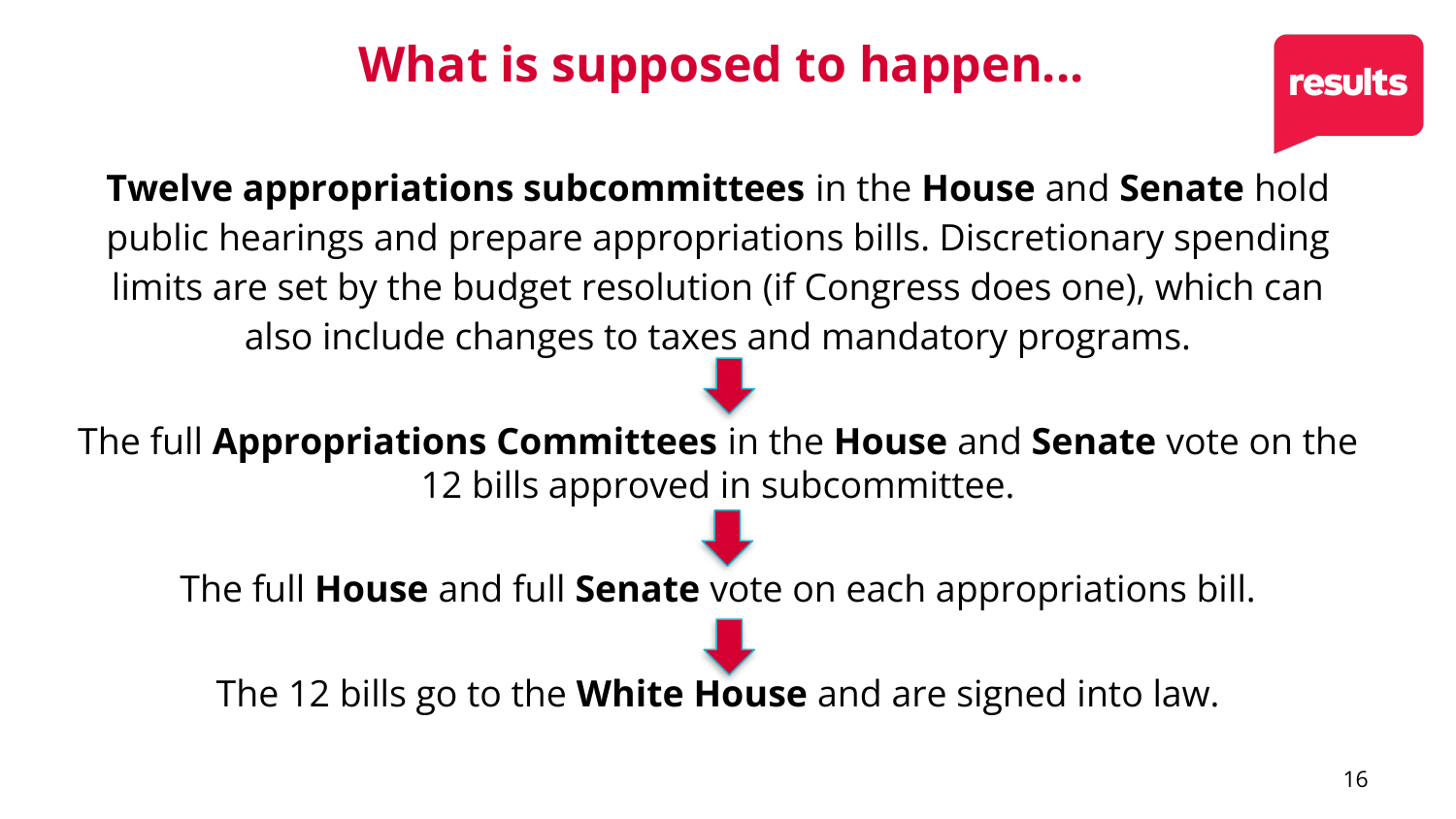

# What is supposed to happen...
Twelve appropriations subcommittees in the House and Senate hold public hearings and prepare appropriations bills. Discretionary spending limits are set by the budget resolution (if Congress does one), which can also include changes to taxes and mandatory programs.
The full Appropriations Committees in the House and Senate vote on the 12 bills approved in subcommittee.
The full House and full Senate vote on each appropriations bill.
The 12 bills go to the White House and are signed into law.

16